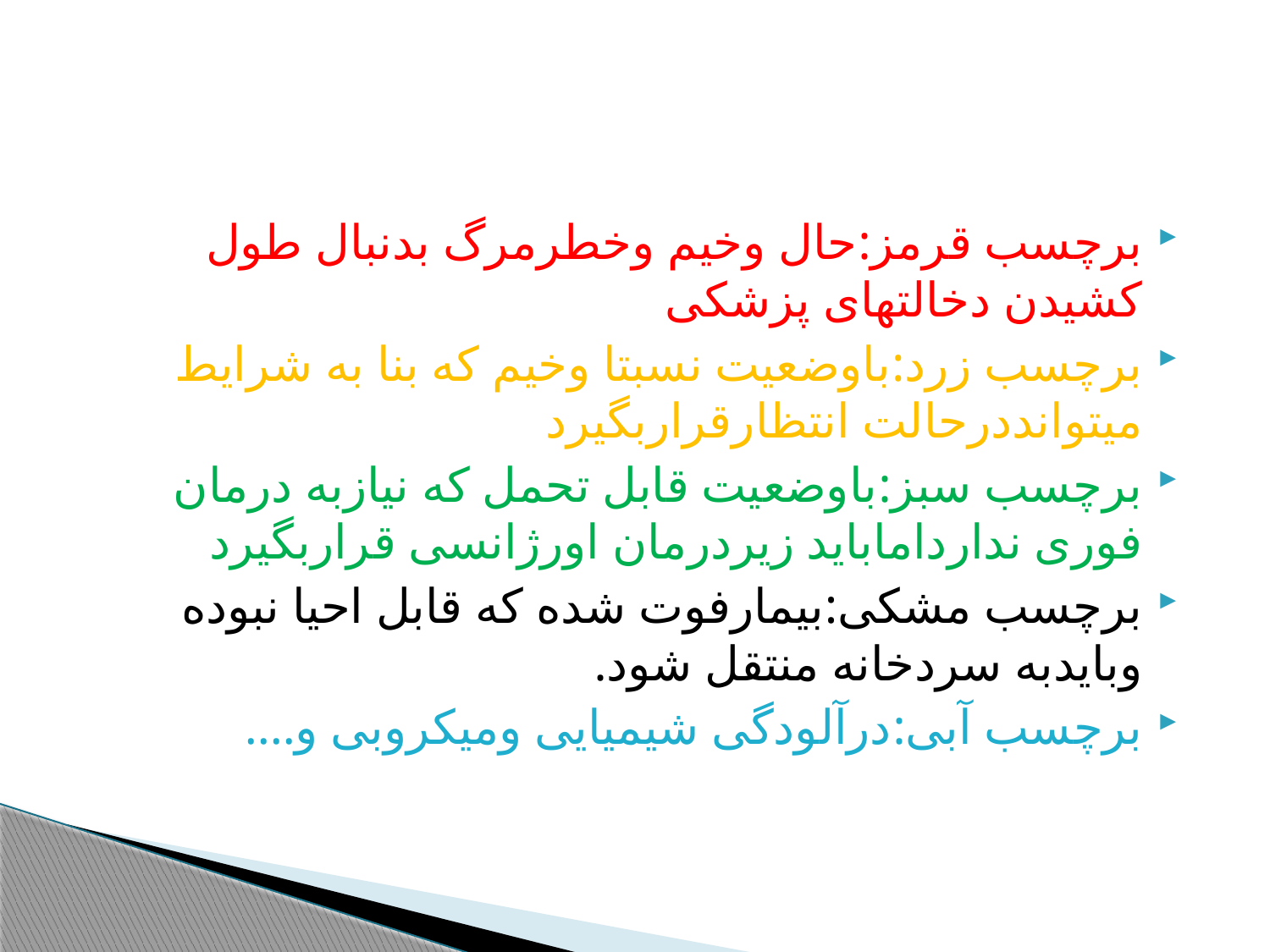

#
برچسب قرمز:حال وخیم وخطرمرگ بدنبال طول کشیدن دخالتهای پزشکی
برچسب زرد:باوضعیت نسبتا وخیم که بنا به شرایط میتوانددرحالت انتظارقراربگیرد
برچسب سبز:باوضعیت قابل تحمل که نیازبه درمان فوری ندارداماباید زیردرمان اورژانسی قراربگیرد
برچسب مشکی:بیمارفوت شده که قابل احیا نبوده وبایدبه سردخانه منتقل شود.
برچسب آبی:درآلودگی شیمیایی ومیکروبی و....